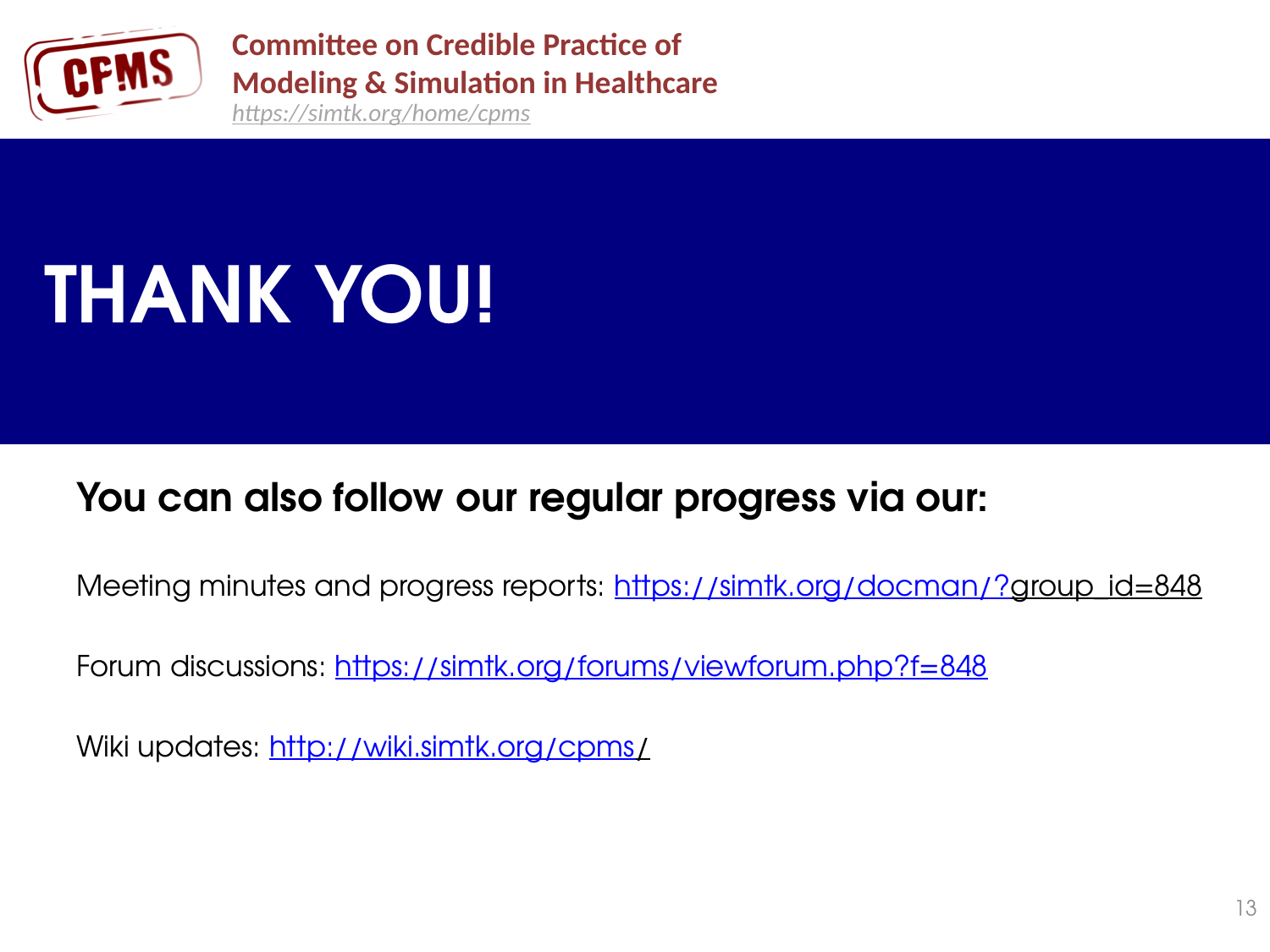

# Thank you!
You can also follow our regular progress via our:

Meeting minutes and progress reports: https://simtk.org/docman/?group_id=848

Forum discussions: https://simtk.org/forums/viewforum.php?f=848

Wiki updates: http://wiki.simtk.org/cpms/
13